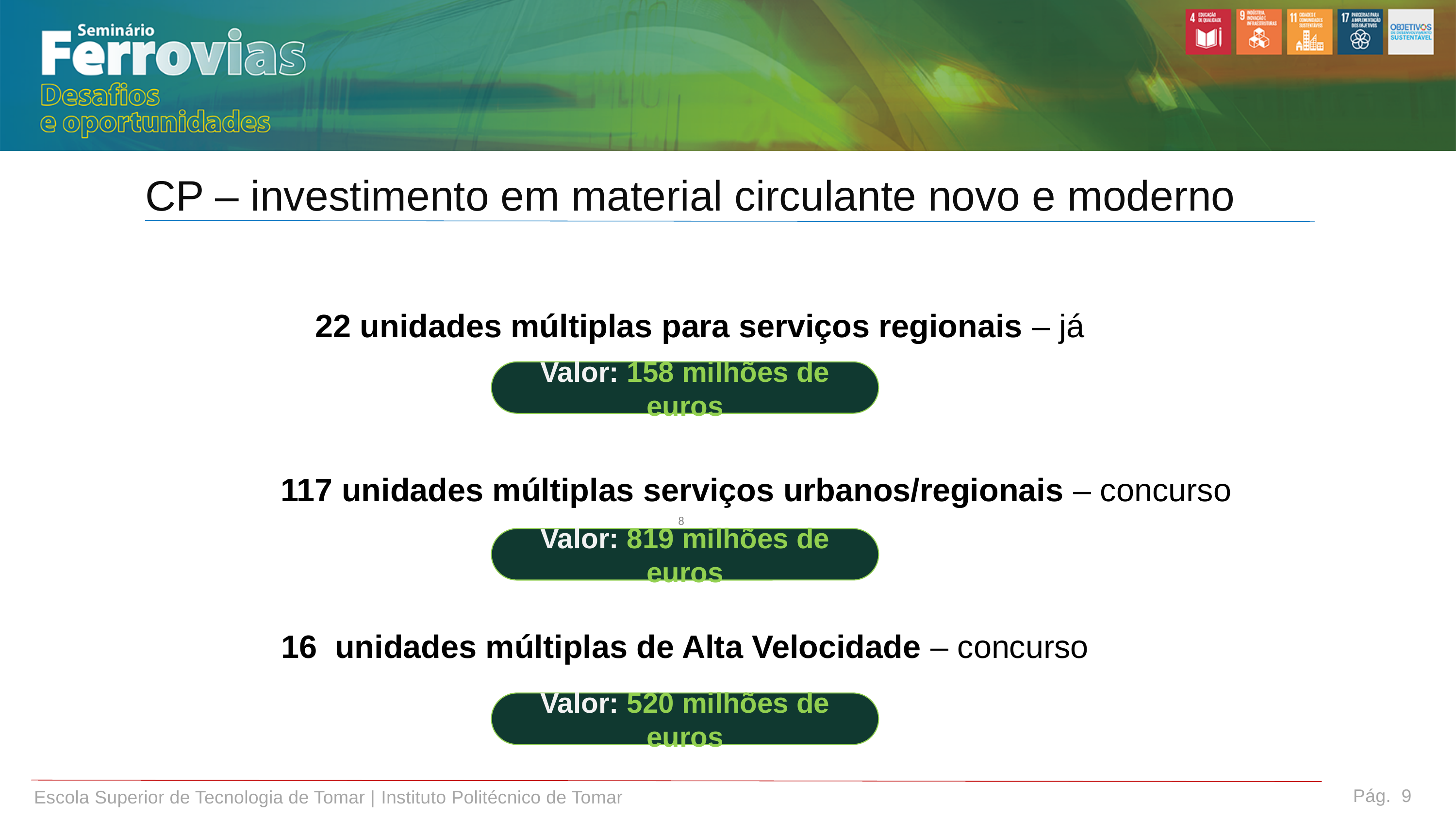

CP – investimento em material circulante novo e moderno

22 unidades múltiplas para serviços regionais – já adjudicado
Valor: 158 milhões de euros
117 unidades múltiplas serviços urbanos/regionais – concurso terminado
8
Valor: 819 milhões de euros
16  unidades múltiplas de Alta Velocidade – concurso a lançar
Valor: 520 milhões de euros

Pág.  9
Escola Superior de Tecnologia de Tomar | Instituto Politécnico de Tomar